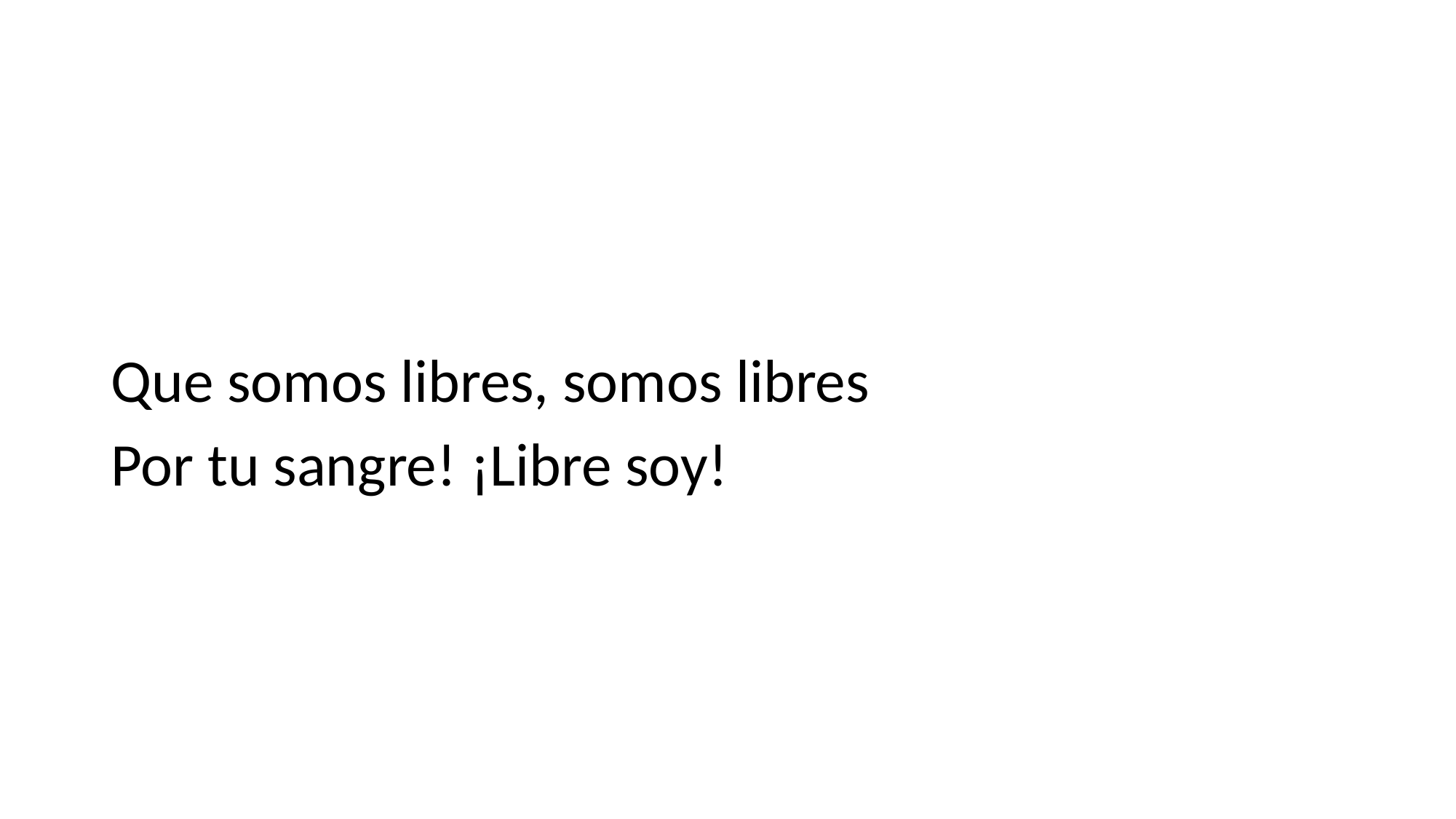

Que somos libres, somos libres 
Por tu sangre! ¡Libre soy!